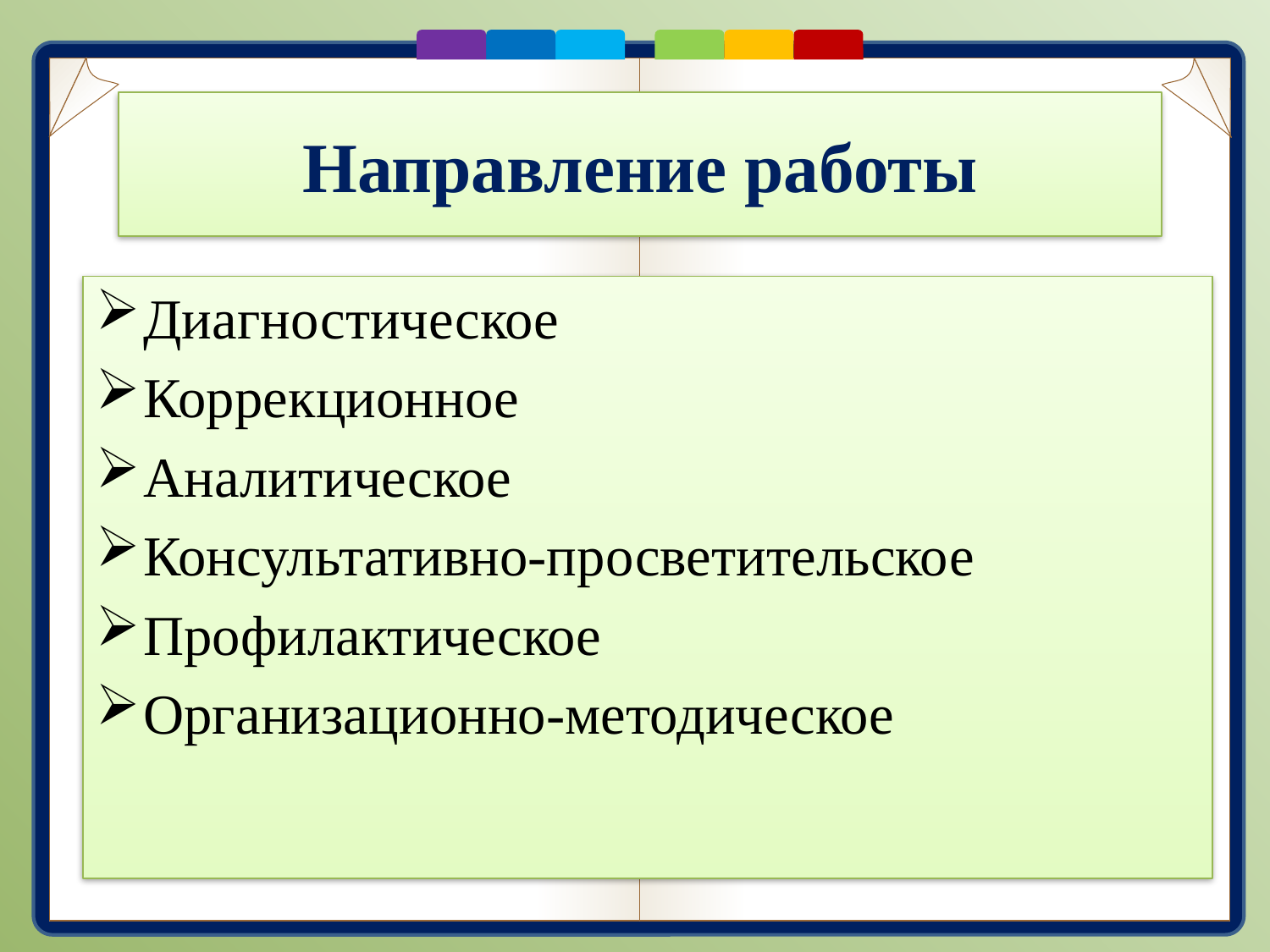

# Направление работы
Диагностическое
Коррекционное
Аналитическое
Консультативно-просветительское
Профилактическое
Организационно-методическое